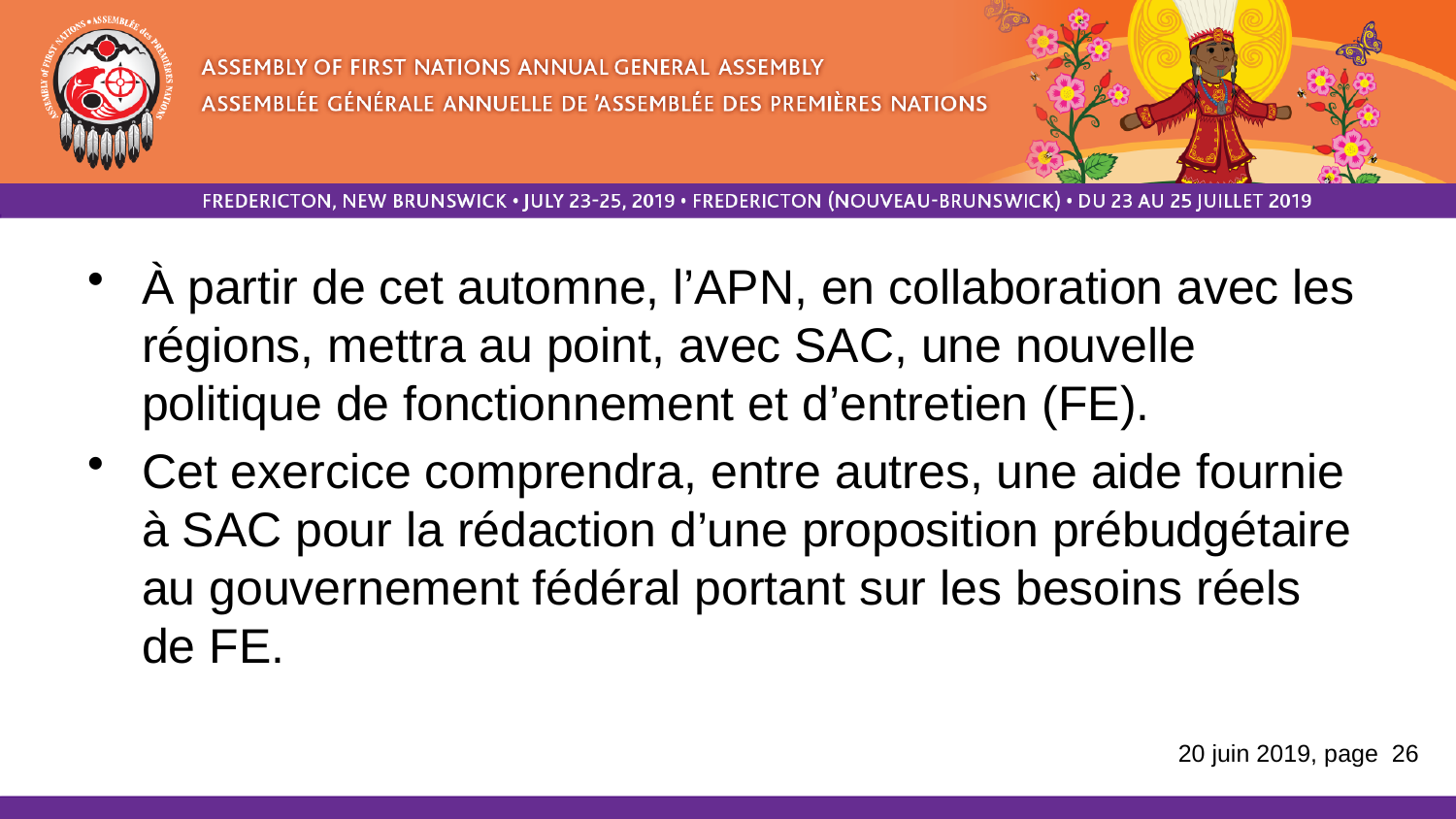

À partir de cet automne, l’APN, en collaboration avec les régions, mettra au point, avec SAC, une nouvelle politique de fonctionnement et d’entretien (FE).
Cet exercice comprendra, entre autres, une aide fournie à SAC pour la rédaction d’une proposition prébudgétaire au gouvernement fédéral portant sur les besoins réels de FE.
20 juin 2019, page  26